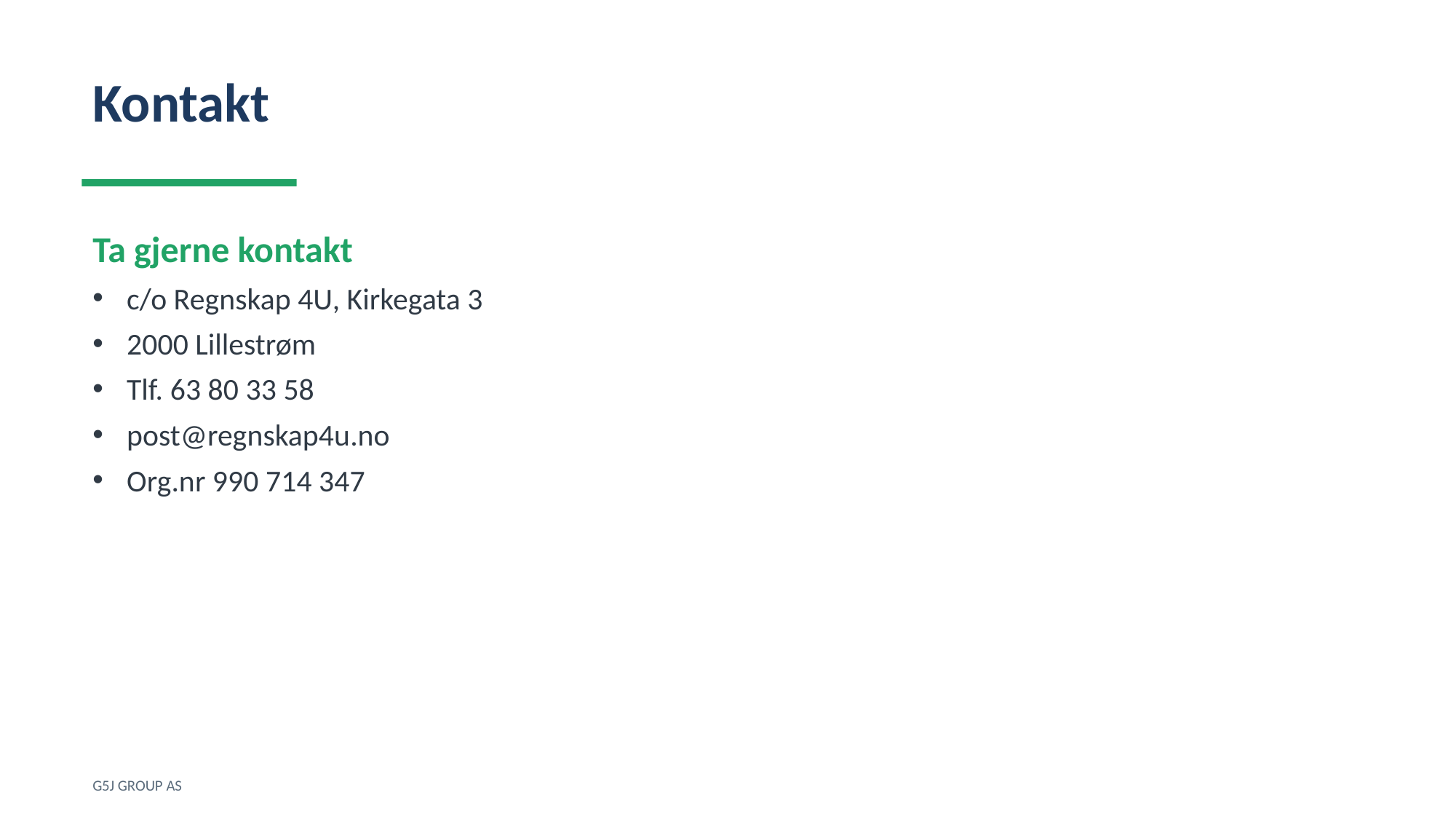

Kontakt

Ta gjerne kontakt
c/o Regnskap 4U, Kirkegata 3
2000 Lillestrøm
Tlf. 63 80 33 58
post@regnskap4u.no
Org.nr 990 714 347
G5J GROUP AS